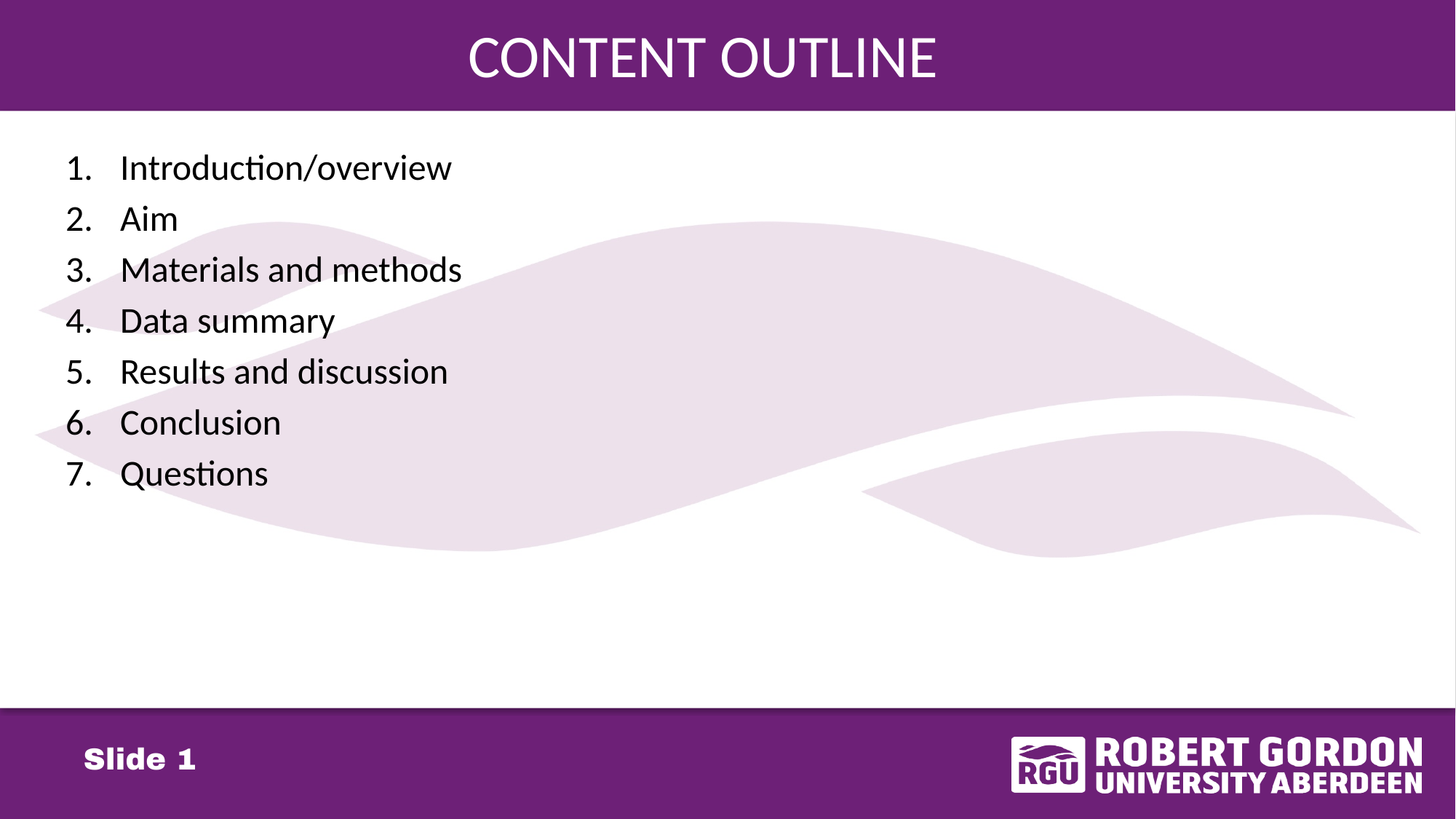

CONTENT OUTLINE

Introduction/overview
Aim
Materials and methods
Data summary
Results and discussion
Conclusion
Questions

Slide 1